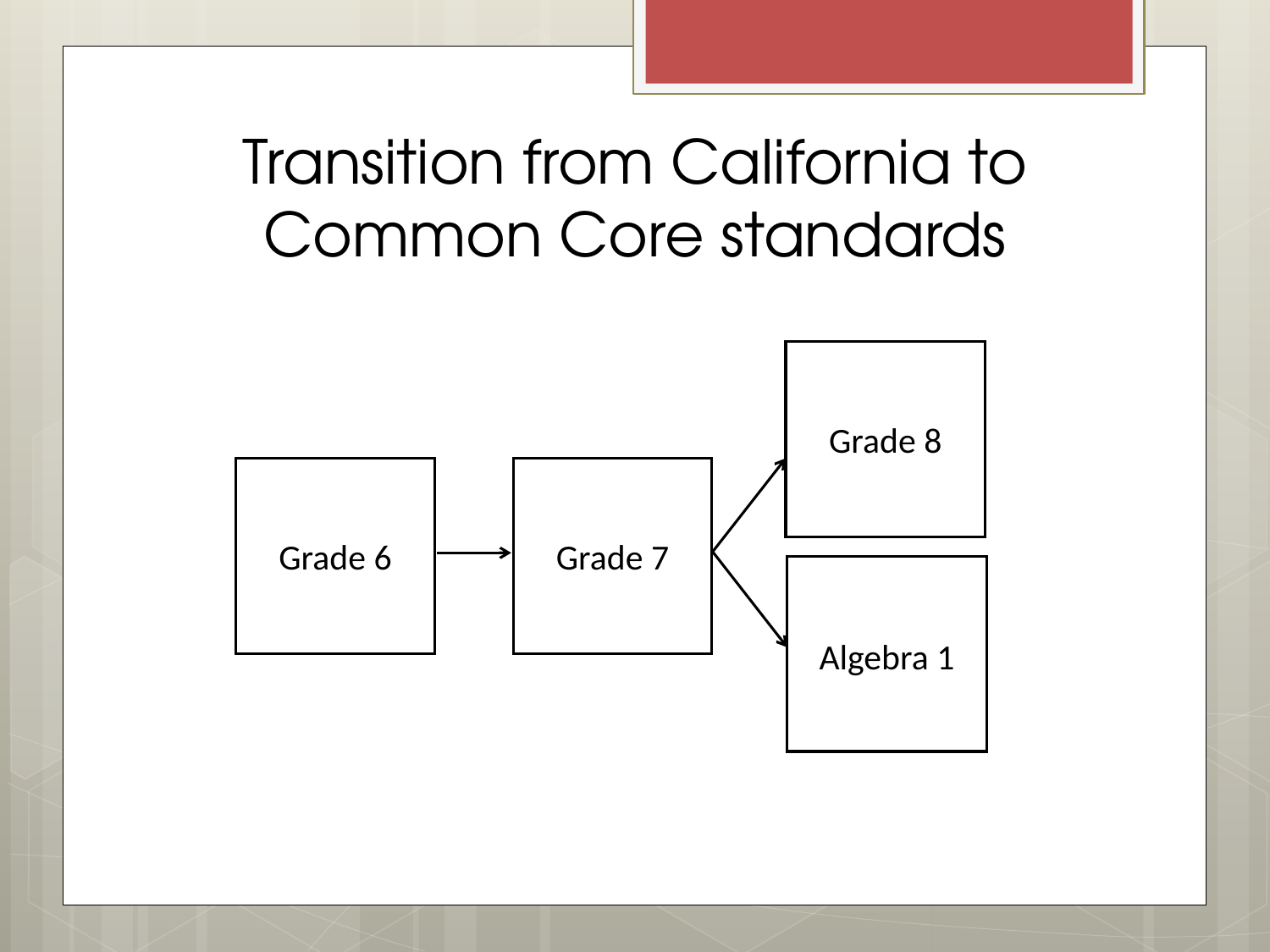

# Transition from California to Common Core standards

Grade 8

Algebra 1

Grade 6

Grade 7